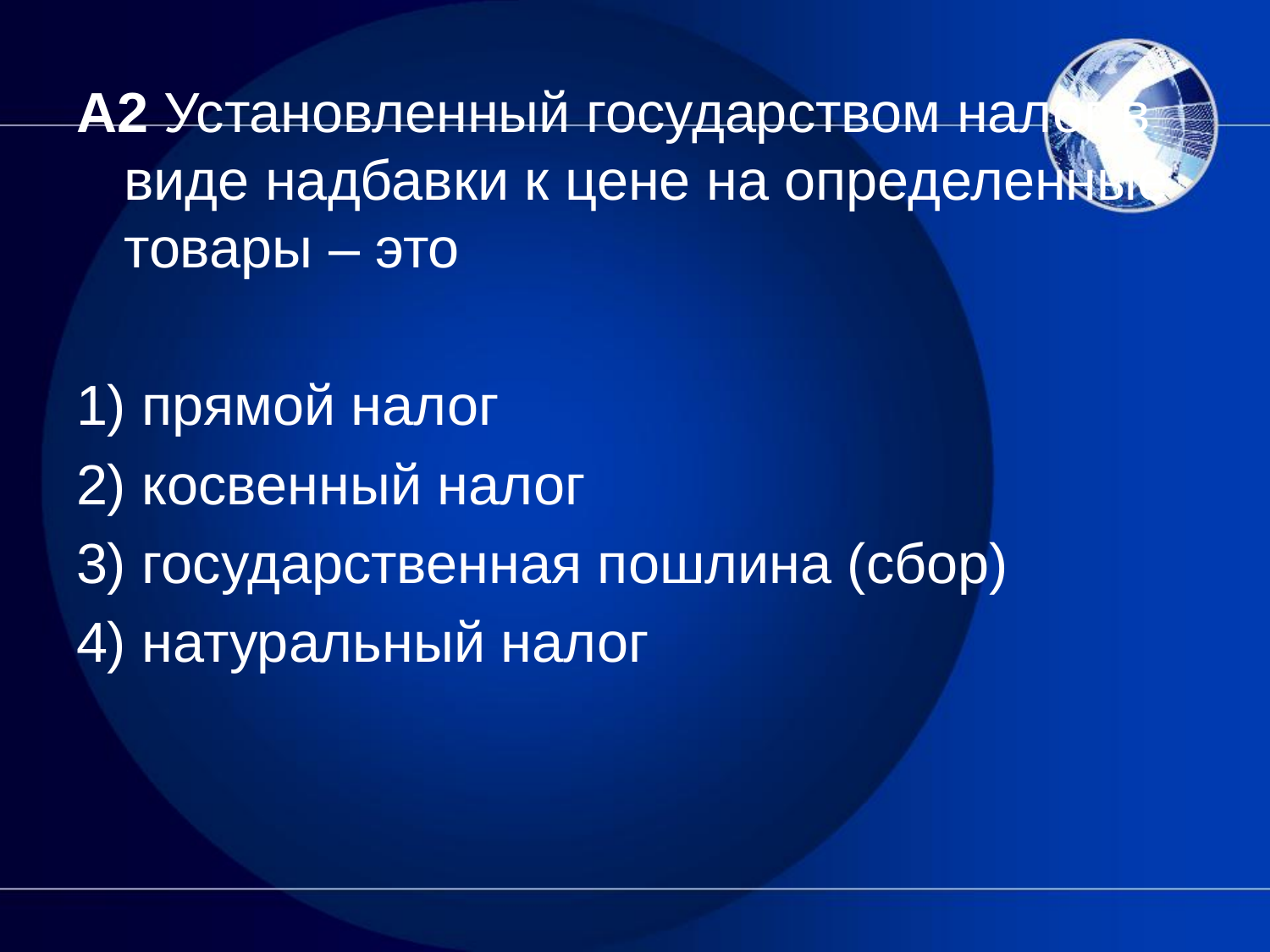

А2 Установленный государством налог в виде надбавки к цене на определенные товары – это

1) прямой налог
2) косвенный налог
3) государственная пошлина (сбор)
4) натуральный налог